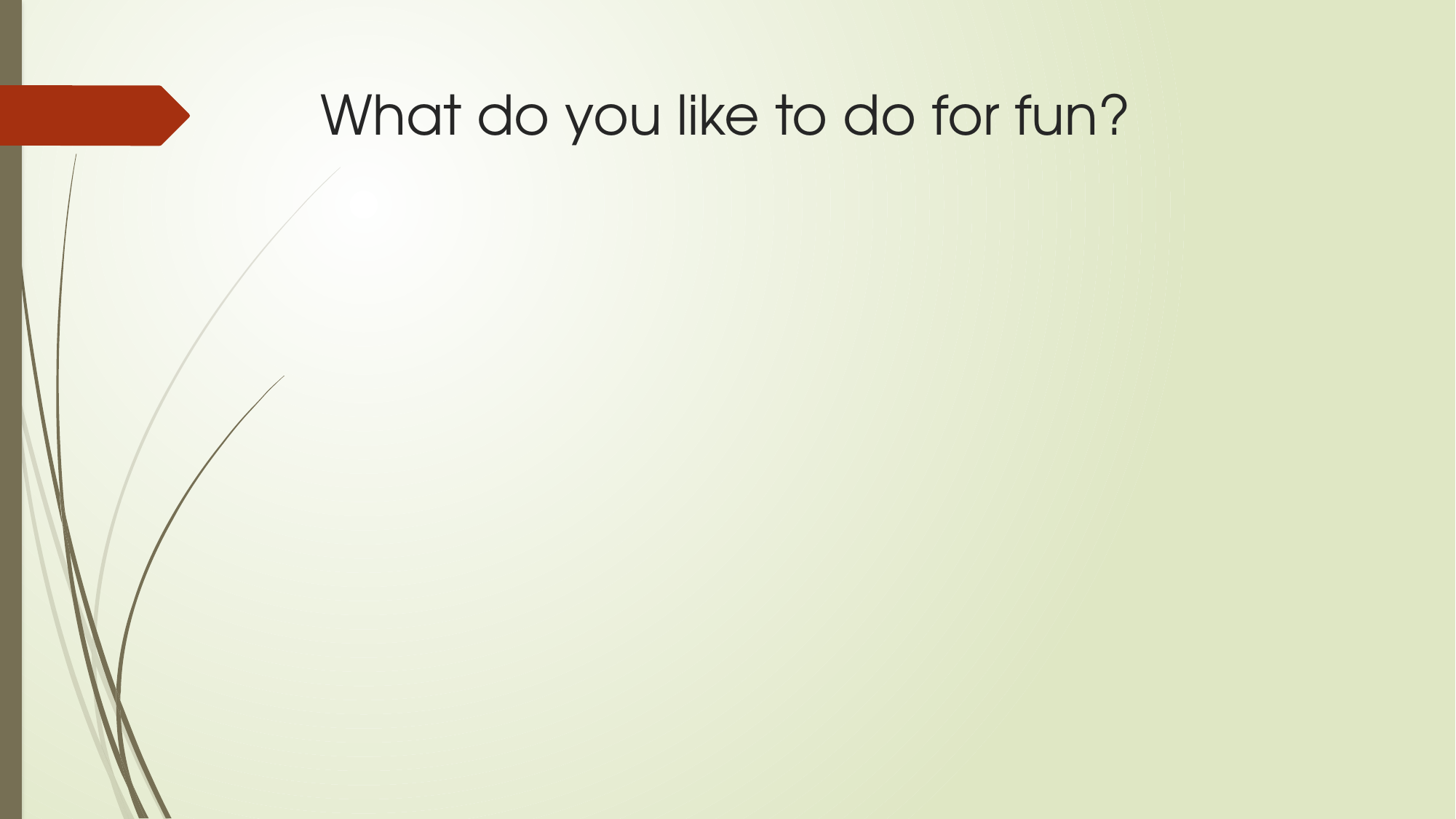

# What do you like to do for fun?